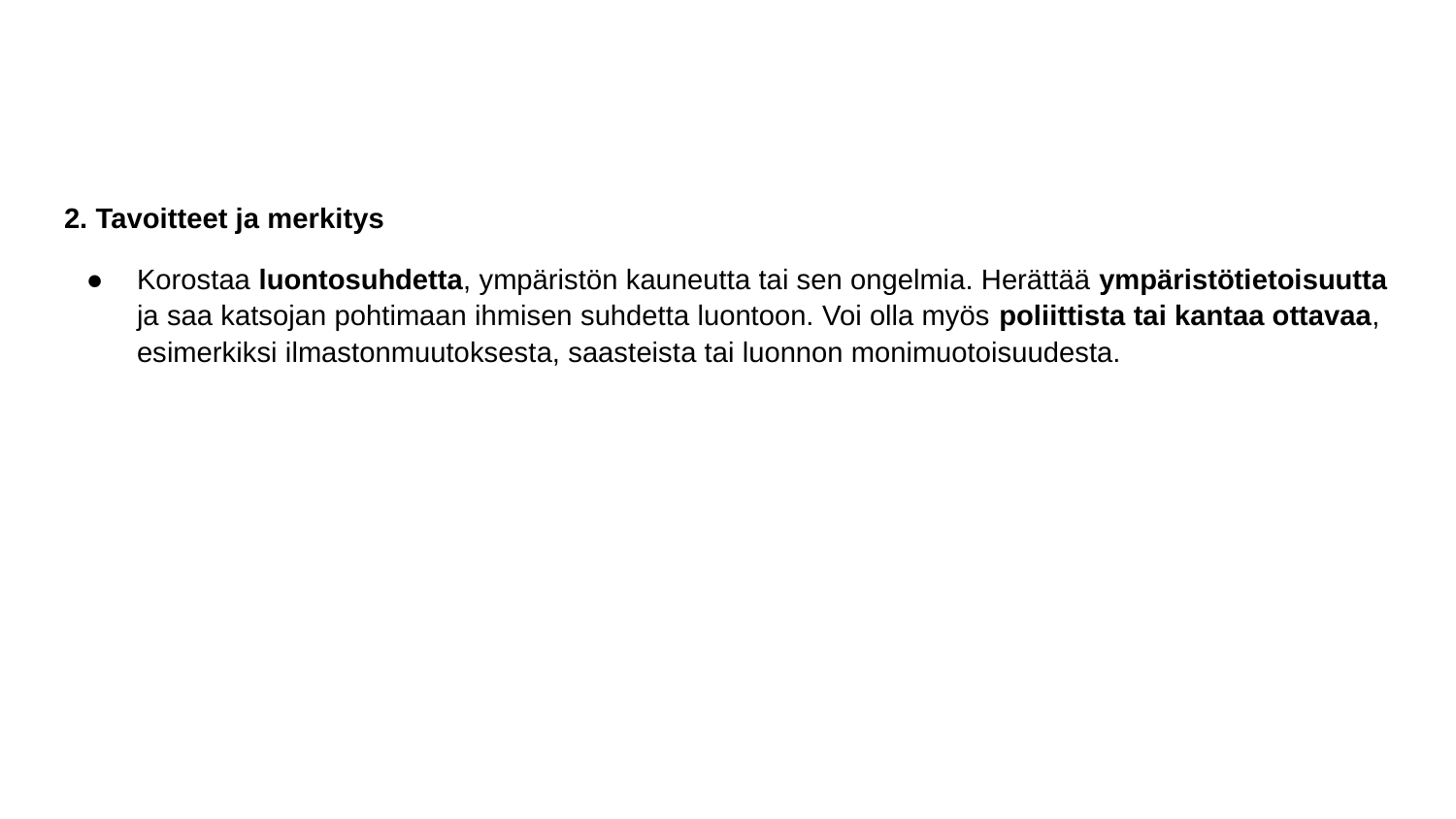

#
2. Tavoitteet ja merkitys
Korostaa luontosuhdetta, ympäristön kauneutta tai sen ongelmia. Herättää ympäristötietoisuutta ja saa katsojan pohtimaan ihmisen suhdetta luontoon. Voi olla myös poliittista tai kantaa ottavaa, esimerkiksi ilmastonmuutoksesta, saasteista tai luonnon monimuotoisuudesta.